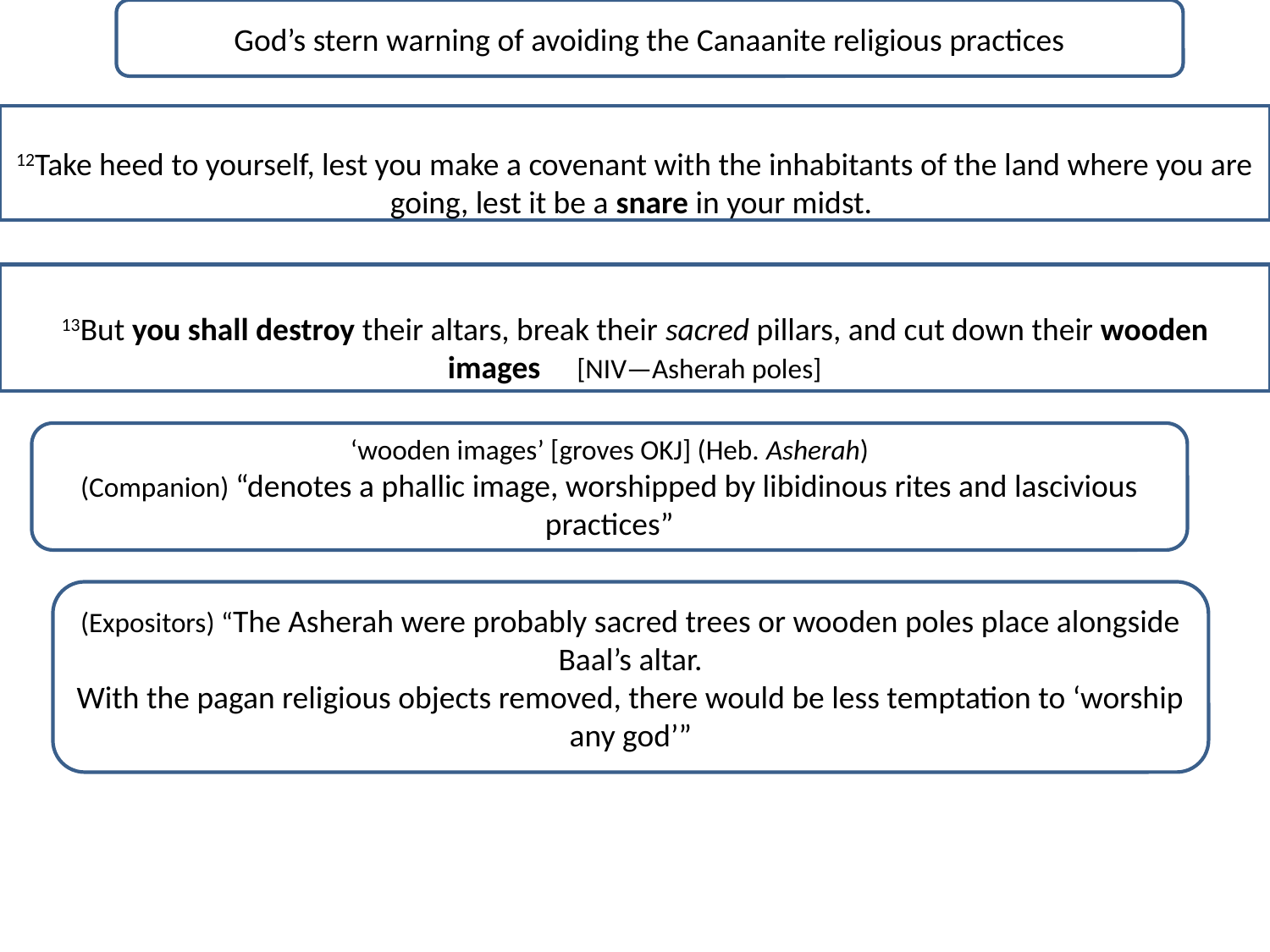

God’s stern warning of avoiding the Canaanite religious practices

12Take heed to yourself, lest you make a covenant with the inhabitants of the land where you are going, lest it be a snare in your midst.

13But you shall destroy their altars, break their sacred pillars, and cut down their wooden images     [NIV—Asherah poles]
‘wooden images’ [groves OKJ] (Heb. Asherah)
(Companion) “denotes a phallic image, worshipped by libidinous rites and lascivious practices”

(Expositors) “The Asherah were probably sacred trees or wooden poles place alongside Baal’s altar.
With the pagan religious objects removed, there would be less temptation to ‘worship any god’”